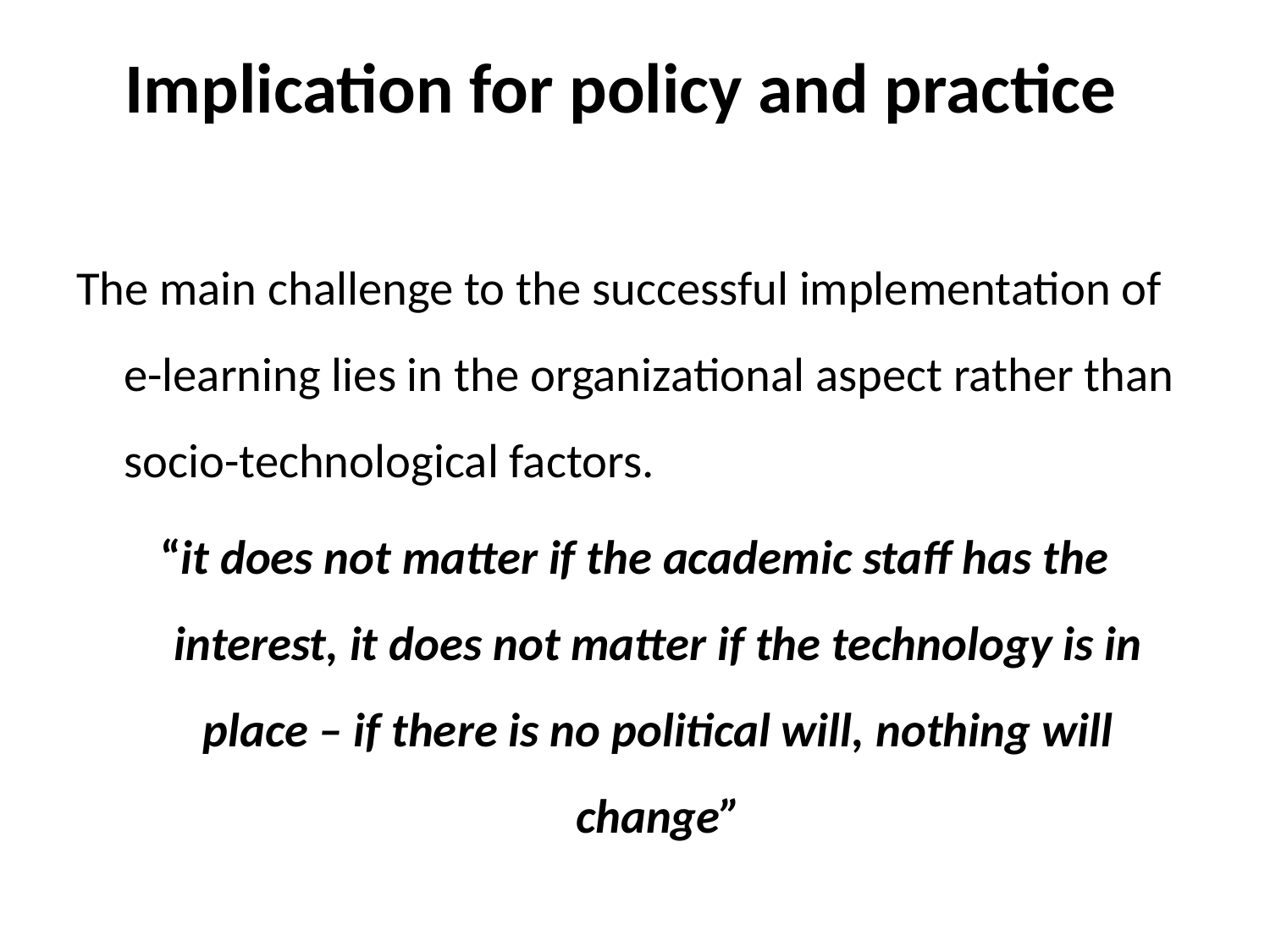

# Implication for policy and practice
The main challenge to the successful implementation of e-learning lies in the organizational aspect rather than socio-technological factors.
“it does not matter if the academic staff has the interest, it does not matter if the technology is in place – if there is no political will, nothing will change”